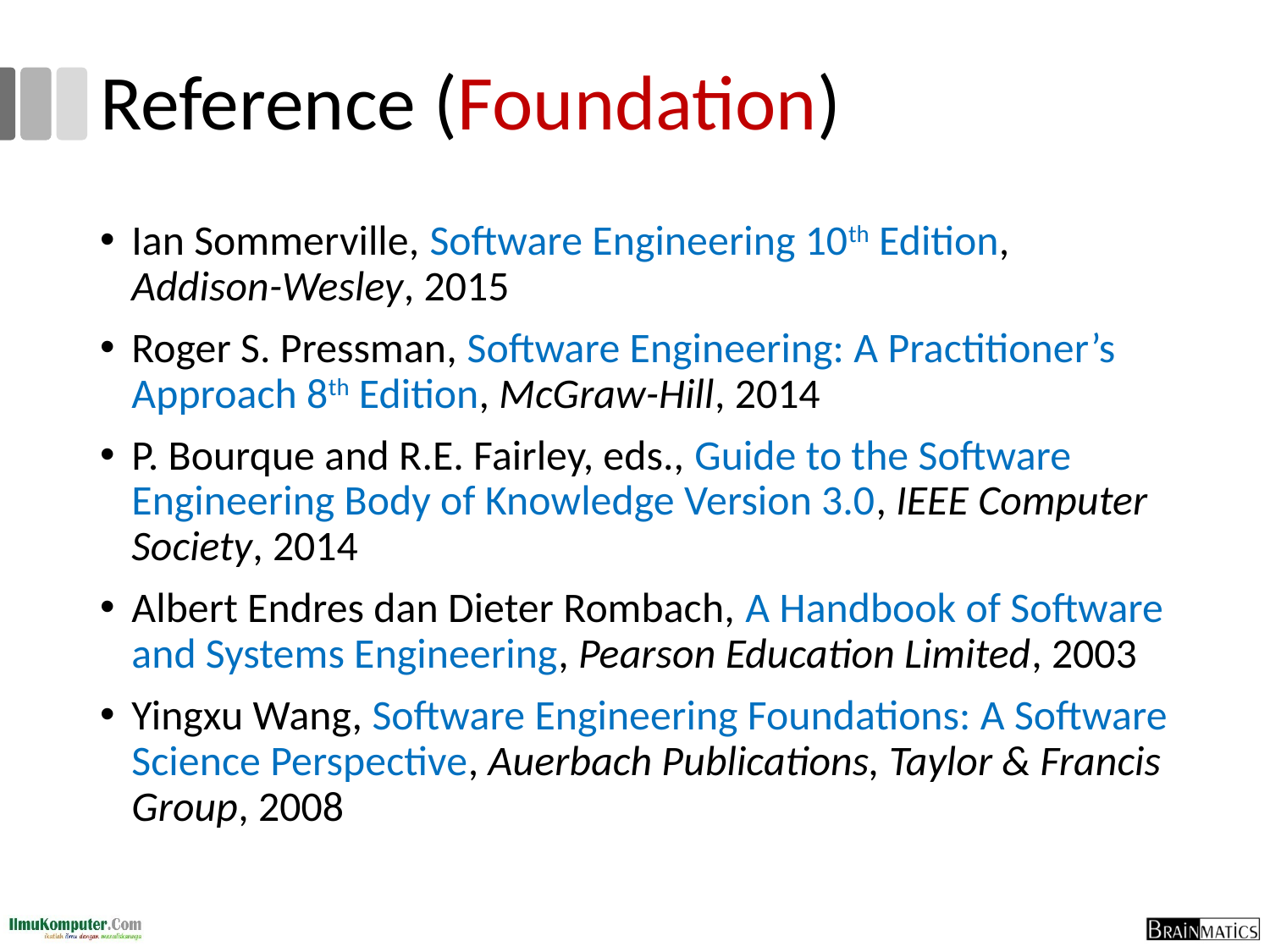

# Reference (Foundation)
Ian Sommerville, Software Engineering 10th Edition, Addison-Wesley, 2015
Roger S. Pressman, Software Engineering: A Practitioner’s Approach 8th Edition, McGraw-Hill, 2014
P. Bourque and R.E. Fairley, eds., Guide to the Software Engineering Body of Knowledge Version 3.0, IEEE Computer Society, 2014
Albert Endres dan Dieter Rombach, A Handbook of Software and Systems Engineering, Pearson Education Limited, 2003
Yingxu Wang, Software Engineering Foundations: A Software Science Perspective, Auerbach Publications, Taylor & Francis Group, 2008